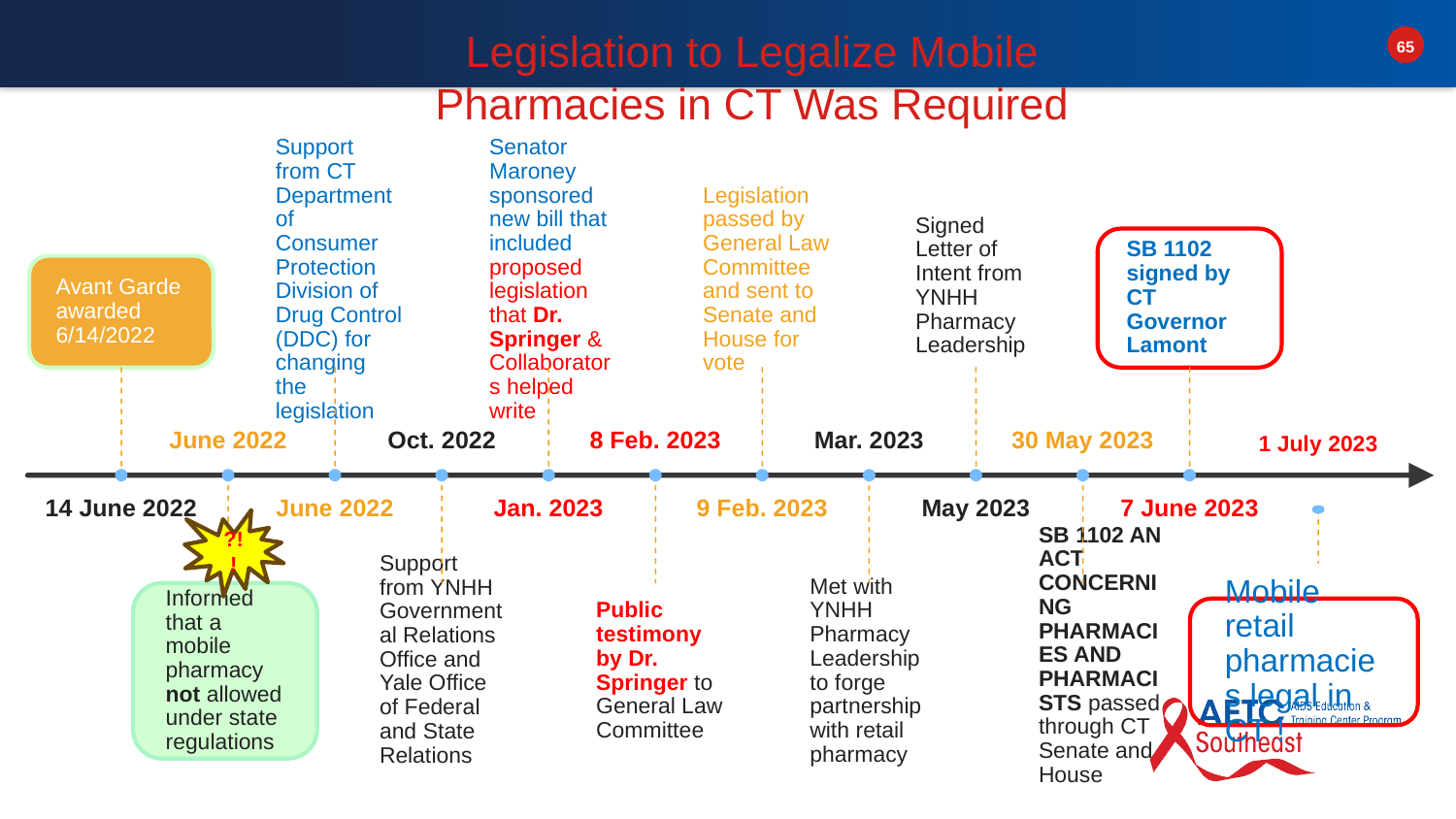

# Legislation to Legalize Mobile Pharmacies in CT Was Required
14 June 2022
Avant Garde awarded 6/14/2022
June 2022
Informed that a mobile pharmacy not allowed under state regulations
June 2022
Support from CT Department of Consumer Protection Division of Drug Control (DDC) for changing the legislation
Oct. 2022
Support from YNHH Governmental Relations Office and Yale Office of Federal and State Relations
Jan. 2023
Senator Maroney sponsored new bill that included proposed legislation that Dr. Springer & Collaborators helped write
8 Feb. 2023
Public testimony by Dr. Springer to General Law Committee
9 Feb. 2023
Legislation passed by General Law Committee and sent to Senate and House for vote
Mar. 2023
Met with YNHH Pharmacy Leadership to forge partnership with retail pharmacy
May 2023
Signed Letter of Intent from YNHH Pharmacy Leadership
30 May 2023
SB 1102 AN ACT CONCERNING PHARMACIES AND PHARMACISTS passed through CT Senate and House
7 June 2023
SB 1102 signed by CT Governor Lamont
1 July 2023
Mobile retail pharmacies legal in CT !
?!!